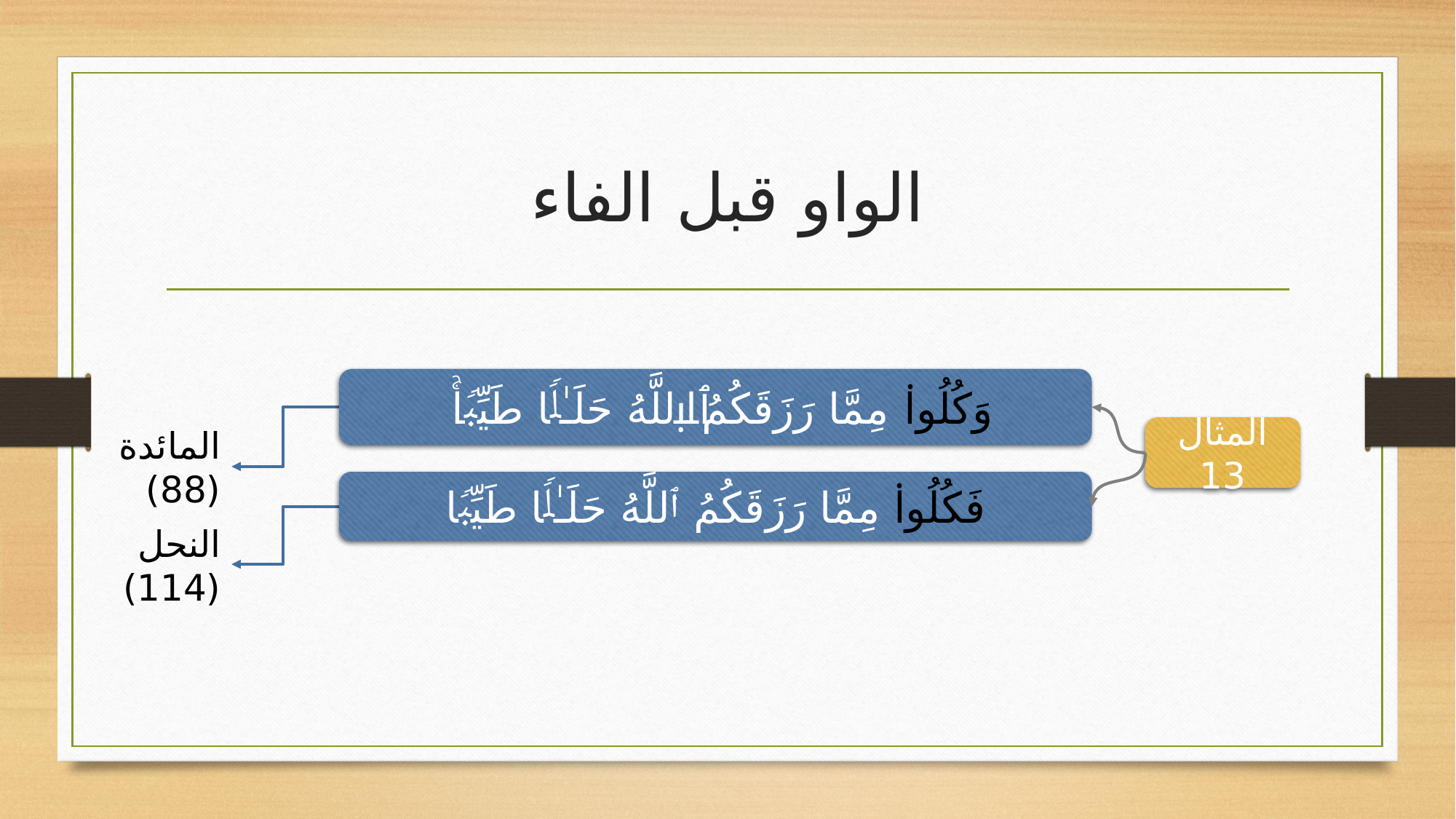

# الواو قبل الفاء
وَكُلُوا۟ مِمَّا رَزَقَكُمُ ٱللَّهُ حَلَـٰلࣰا طَیِّبࣰاۚ
فَكُلُوا۟ مِمَّا رَزَقَكُمُ ٱللَّهُ حَلَـٰلࣰا طَیِّبࣰا
المثال 13
المائدة (88)
النحل (114)